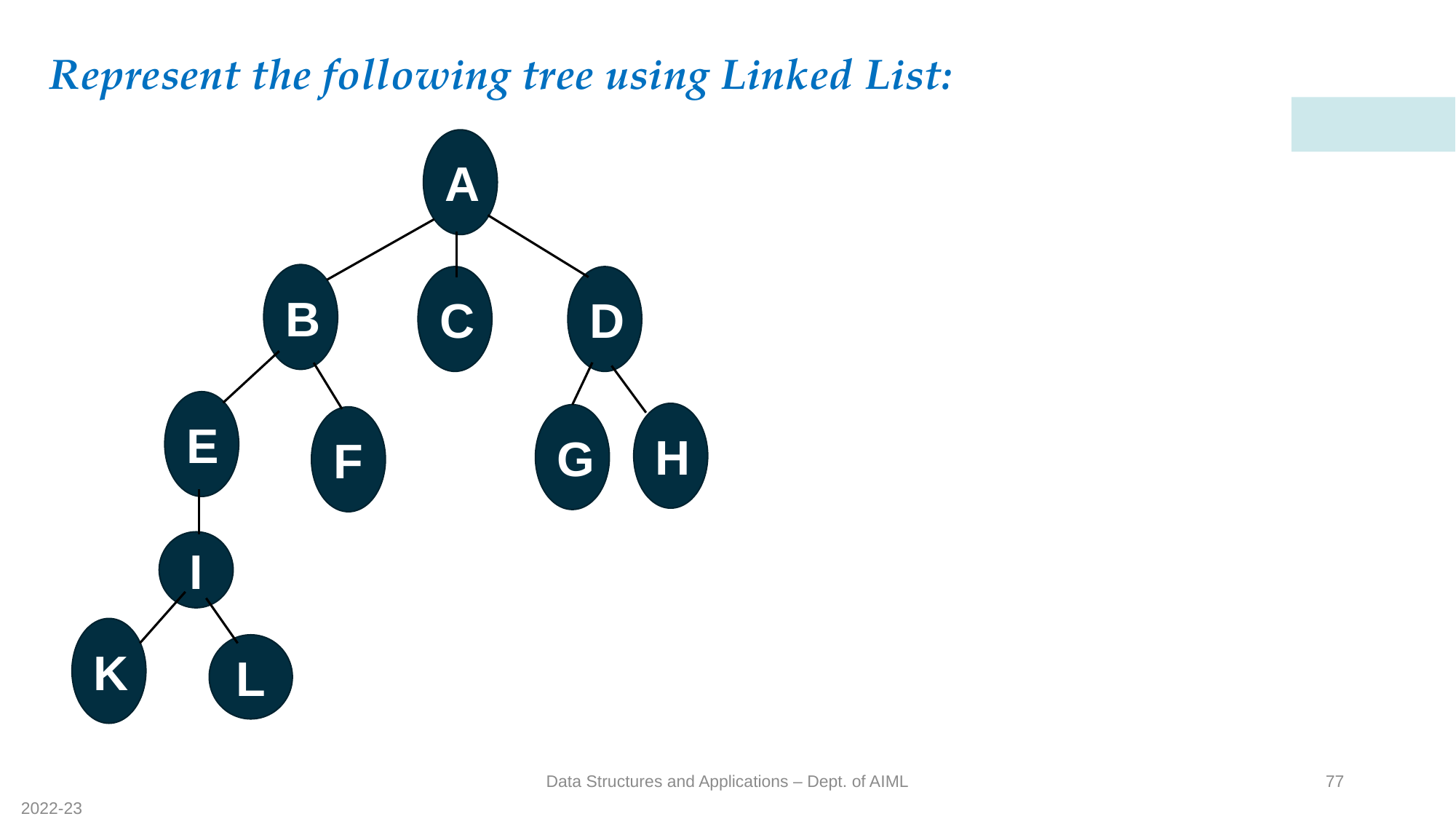

Represent the following tree using Linked List:
A
B
C
D
E
H
G
F
I
K
L
Data Structures and Applications – Dept. of AIML
77
2022-23